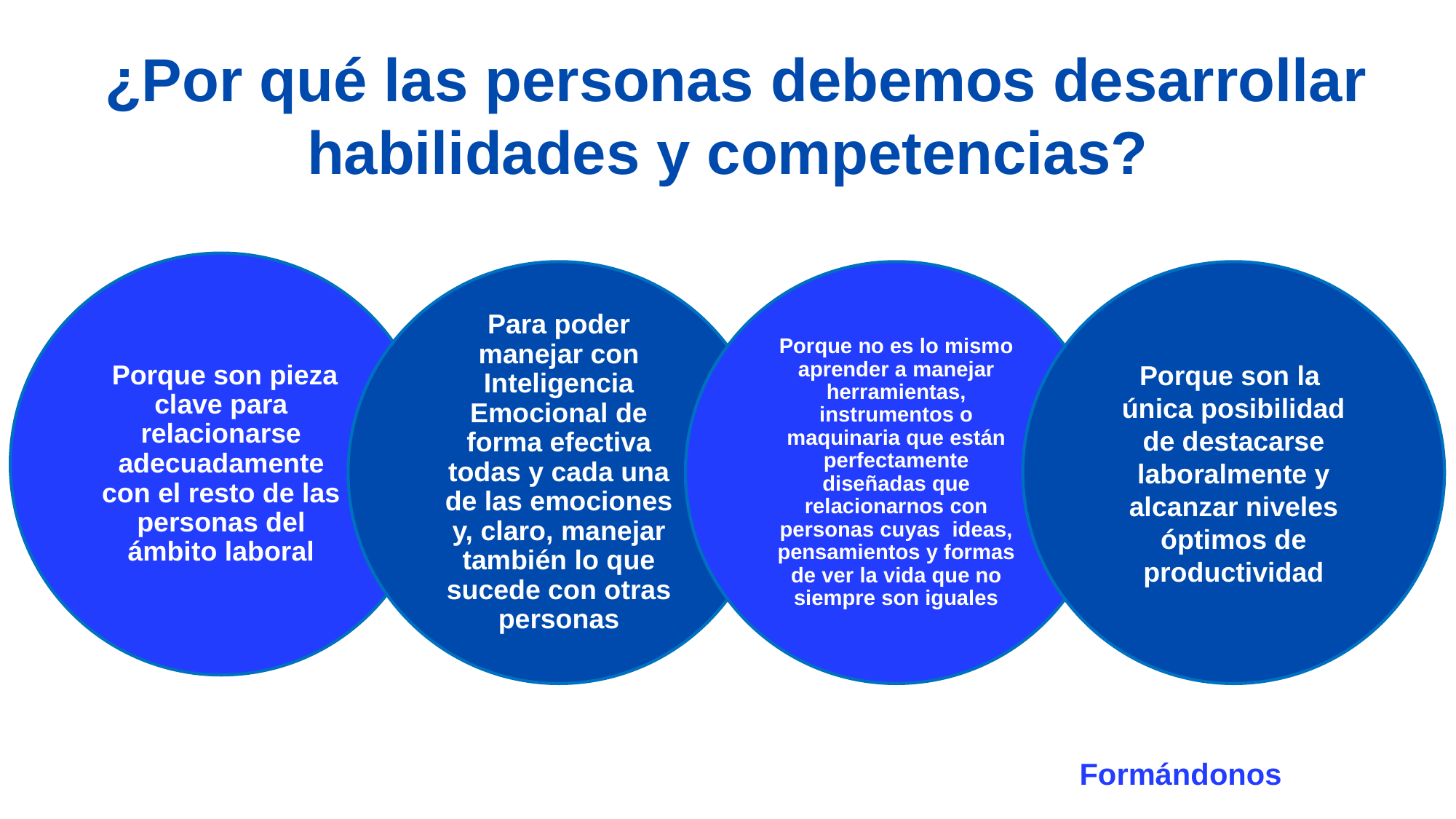

¿Por qué las personas debemos desarrollar habilidades y competencias?
 Porque son pieza clave para relacionarse adecuadamente con el resto de las personas del ámbito laboral
Para poder manejar con Inteligencia Emocional de forma efectiva todas y cada una de las emociones y, claro, manejar también lo que sucede con otras personas
Porque no es lo mismo aprender a manejar herramientas, instrumentos o maquinaria que están perfectamente diseñadas que relacionarnos con personas cuyas  ideas, pensamientos y formas de ver la vida que no siempre son iguales
Porque son la  única posibilidad de destacarse laboralmente y alcanzar niveles óptimos de productividad
 Formándonos